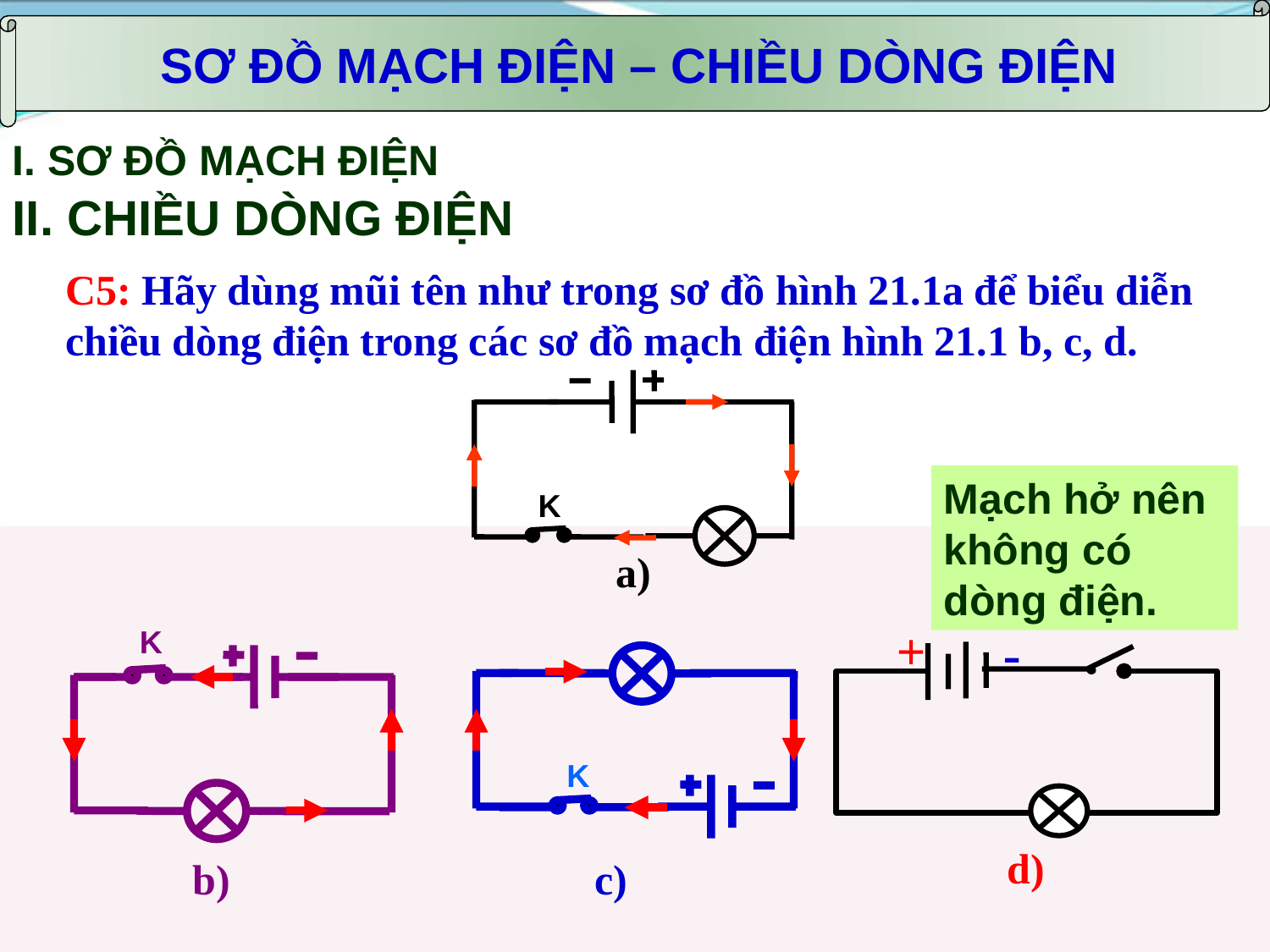

SƠ ĐỒ MẠCH ĐIỆN – CHIỀU DÒNG ĐIỆN

I. SƠ ĐỒ MẠCH ĐIỆN
II. CHIỀU DÒNG ĐIỆN
C5: Hãy dùng mũi tên như trong sơ đồ hình 21.1a để biểu diễn chiều dòng điện trong các sơ đồ mạch điện hình 21.1 b, c, d.

Mạch hở nên không có dòng điện.
K

a)
+
-

K

K

d)
b)
c)